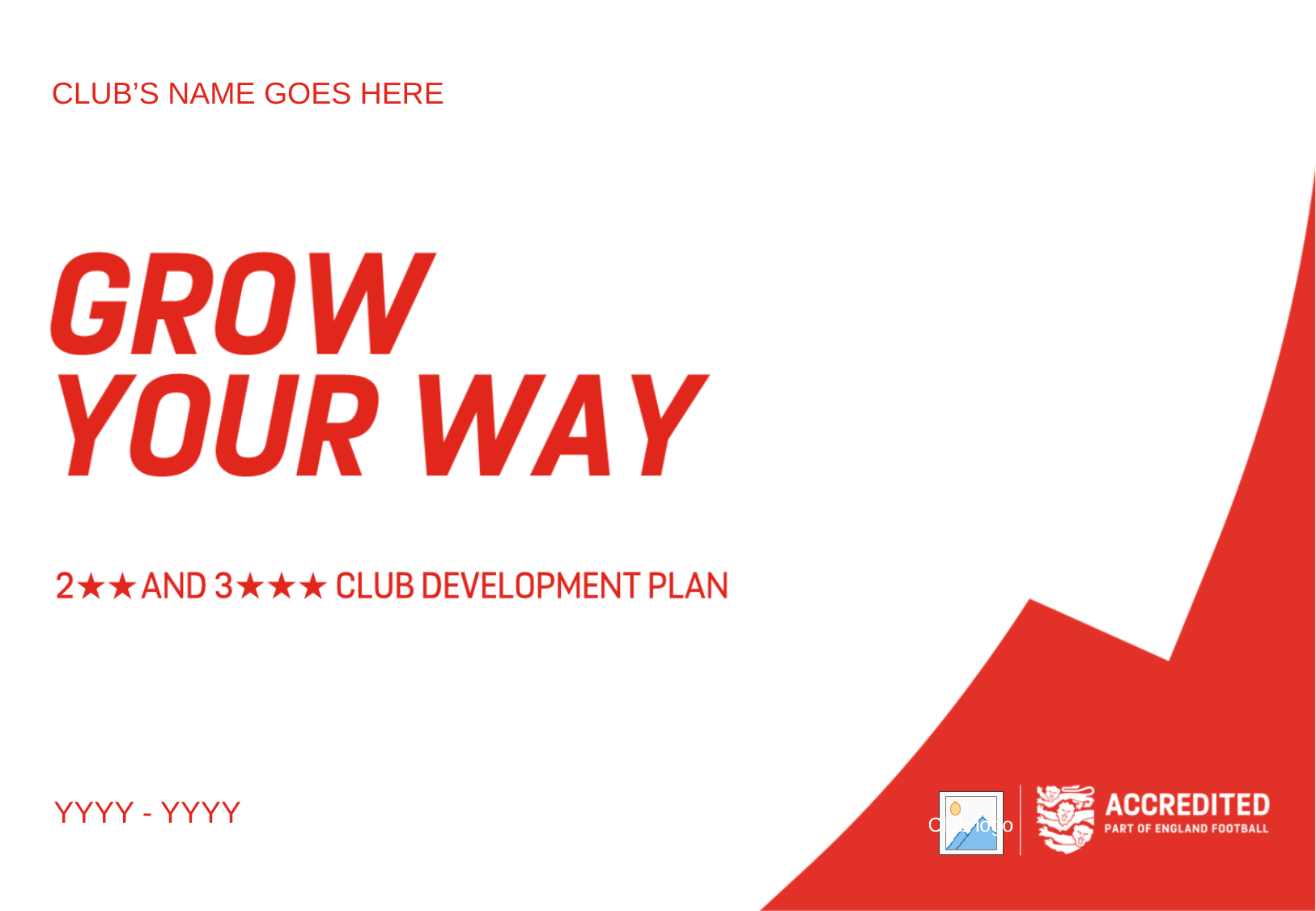

CLUB’S NAME GOES HERE
YYYY - YYYY